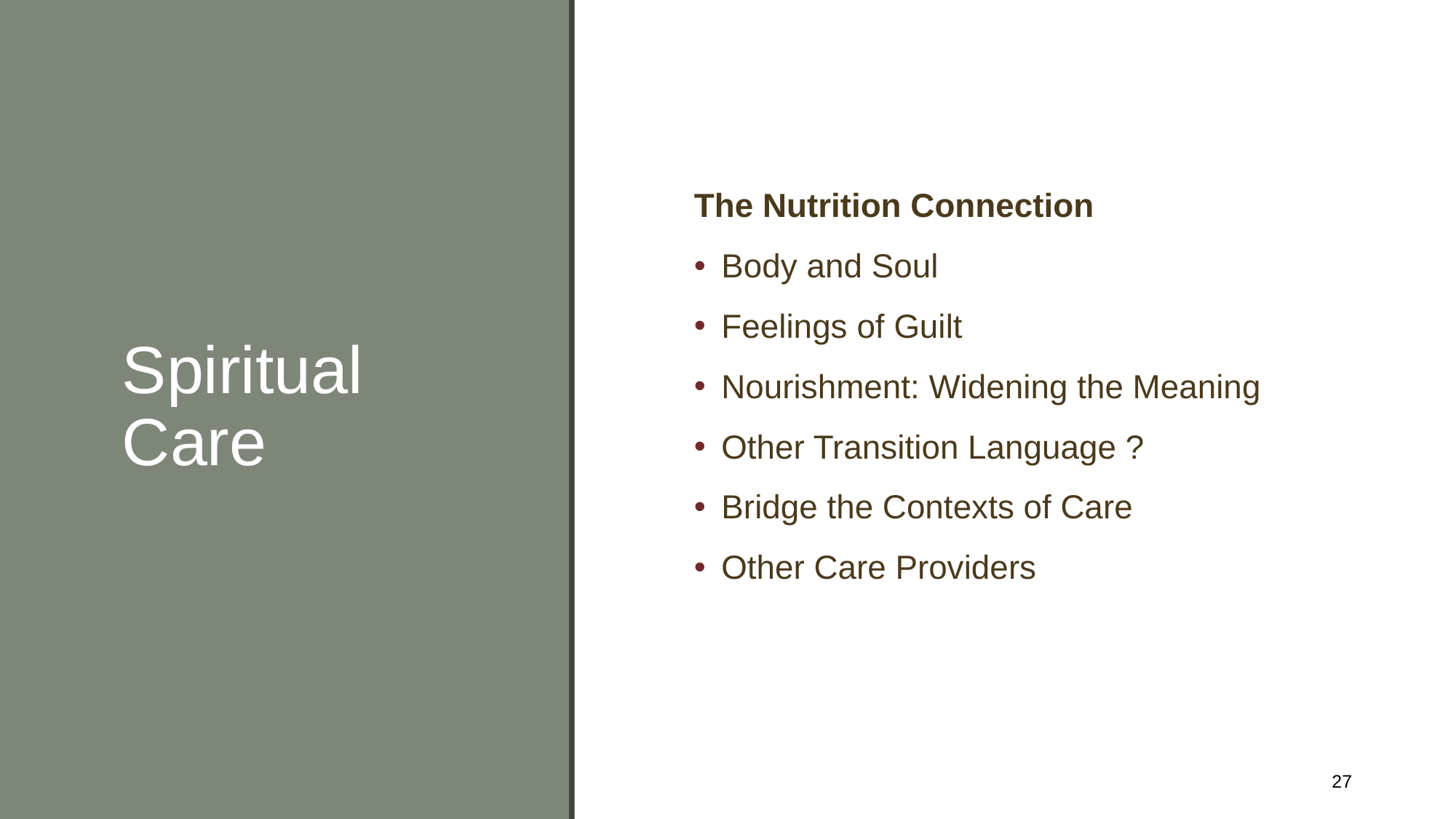

# Spiritual Care
The Nutrition Connection
Body and Soul
Feelings of Guilt
Nourishment: Widening the Meaning
Other Transition Language ?
Bridge the Contexts of Care
Other Care Providers

27